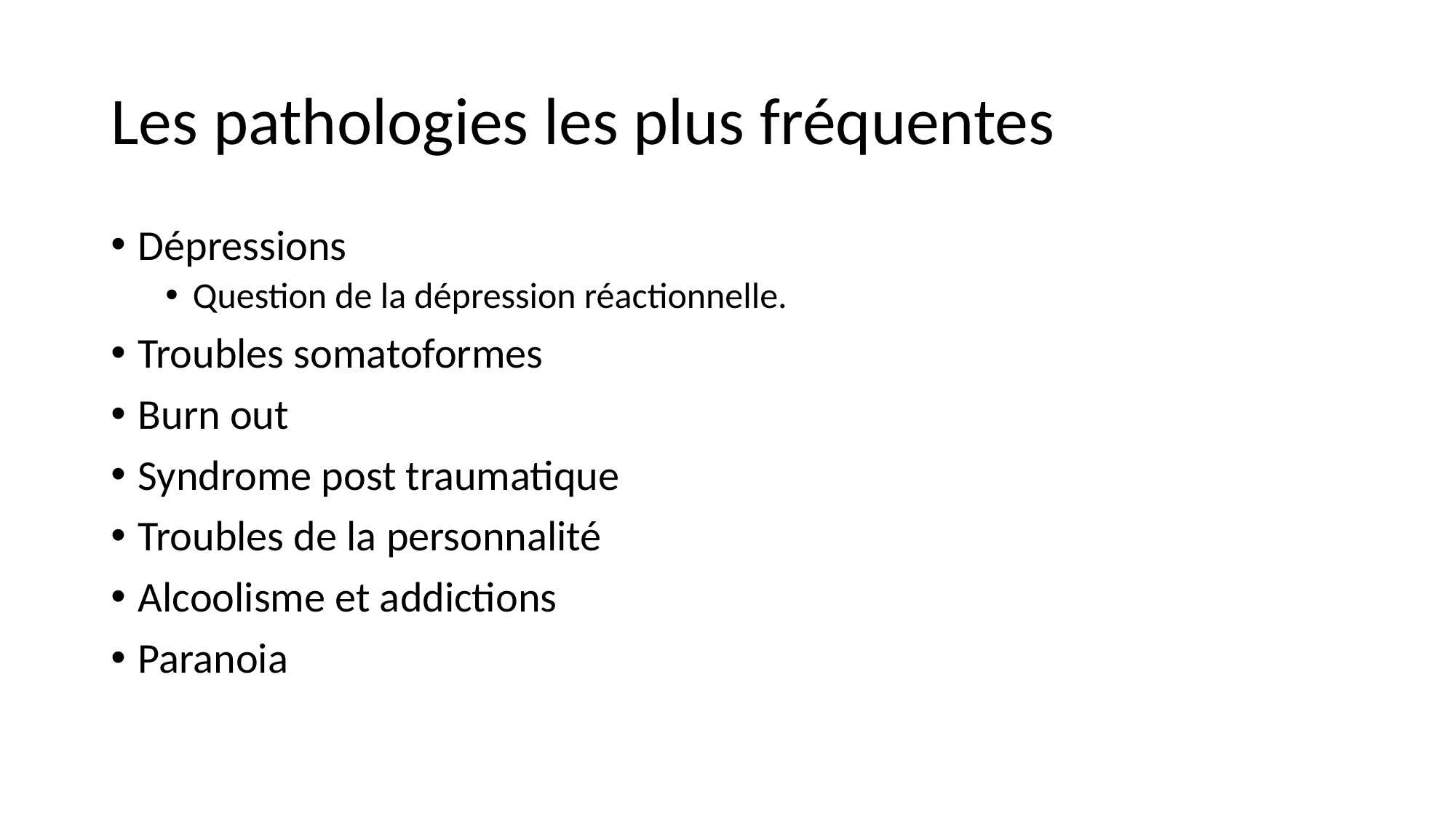

# Les pathologies les plus fréquentes
Dépressions
Question de la dépression réactionnelle.
Troubles somatoformes
Burn out
Syndrome post traumatique
Troubles de la personnalité
Alcoolisme et addictions
Paranoia